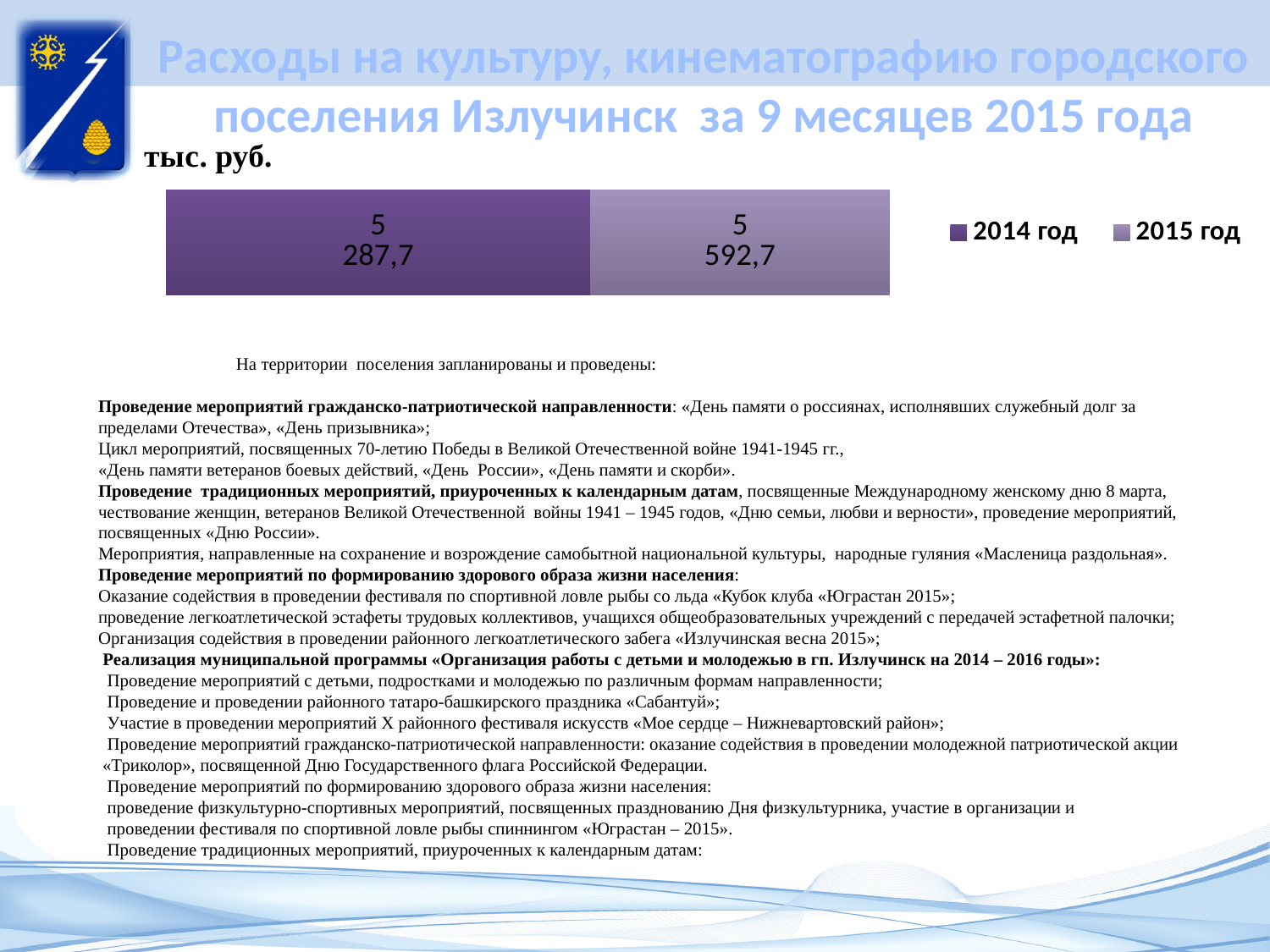

# Расходы на культуру, кинематографию городского поселения Излучинск  за 9 месяцев 2015 года

### Chart

| Category | 2014 год | 2015 год |
|---|---|---|
| Культура | 1774.4 | 1249.6 |
                                       На территории  поселения запланированы и проведены:

        Проведение мероприятий гражданско-патриотической направленности: «День памяти о россиянах, исполнявших служебный долг за
        пределами Отечества», «День призывника»;
        Цикл мероприятий, посвященных 70-летию Победы в Великой Отечественной войне 1941-1945 гг.,
        «День памяти ветеранов боевых действий, «День  России», «День памяти и скорби».
        Проведение  традиционных мероприятий, приуроченных к календарным датам, посвященные Международному женскому дню 8 марта,
        чествование женщин, ветеранов Великой Отечественной  войны 1941 – 1945 годов, «Дню семьи, любви и верности», проведение мероприятий,
        посвященных «Дню России».
        Мероприятия, направленные на сохранение и возрождение самобытной национальной культуры,  народные гуляния «Масленица раздольная».
        Проведение мероприятий по формированию здорового образа жизни населения:
        Оказание содействия в проведении фестиваля по спортивной ловле рыбы со льда «Кубок клуба «Юграстан 2015»;
        проведение легкоатлетической эстафеты трудовых коллективов, учащихся общеобразовательных учреждений с передачей эстафетной палочки;
        Организация содействия в проведении районного легкоатлетического забега «Излучинская весна 2015»;
         Реализация муниципальной программы «Организация работы с детьми и молодежью в гп. Излучинск на 2014 – 2016 годы»:
          Проведение мероприятий с детьми, подростками и молодежью по различным формам направленности;
          Проведение и проведении районного татаро-башкирского праздника «Сабантуй»;
          Участие в проведении мероприятий Х районного фестиваля искусств «Мое сердце – Нижневартовский район»;
          Проведение мероприятий гражданско-патриотической направленности: оказание содействия в проведении молодежной патриотической акции «Триколор», посвященной Дню Государственного флага Российской Федерации.
          Проведение мероприятий по формированию здорового образа жизни населения:
          проведение физкультурно-спортивных мероприятий, посвященных празднованию Дня физкультурника, участие в организации и
          проведении фестиваля по спортивной ловле рыбы спиннингом «Юграстан – 2015».
          Проведение традиционных мероприятий, приуроченных к календарным датам: